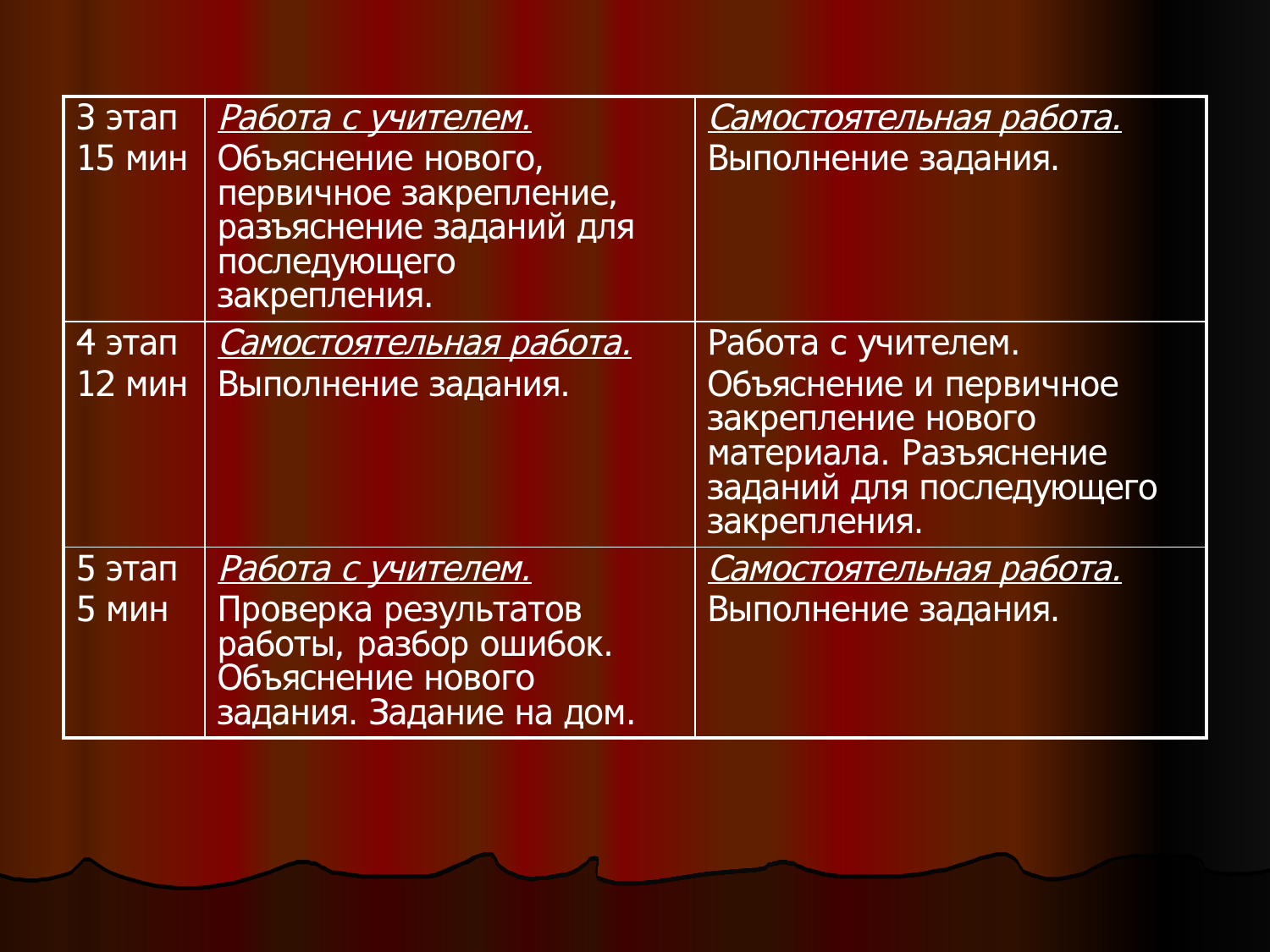

| 3 этап 15 мин | Работа с учителем. Объяснение нового, первичное закрепление, разъяснение заданий для последующего закрепления. | Самостоятельная работа. Выполнение задания. |
| --- | --- | --- |
| 4 этап 12 мин | Самостоятельная работа. Выполнение задания. | Работа с учителем. Объяснение и первичное закрепление нового материала. Разъяснение заданий для последующего закрепления. |
| 5 этап 5 мин | Работа с учителем. Проверка результатов работы, разбор ошибок. Объяснение нового задания. Задание на дом. | Самостоятельная работа. Выполнение задания. |